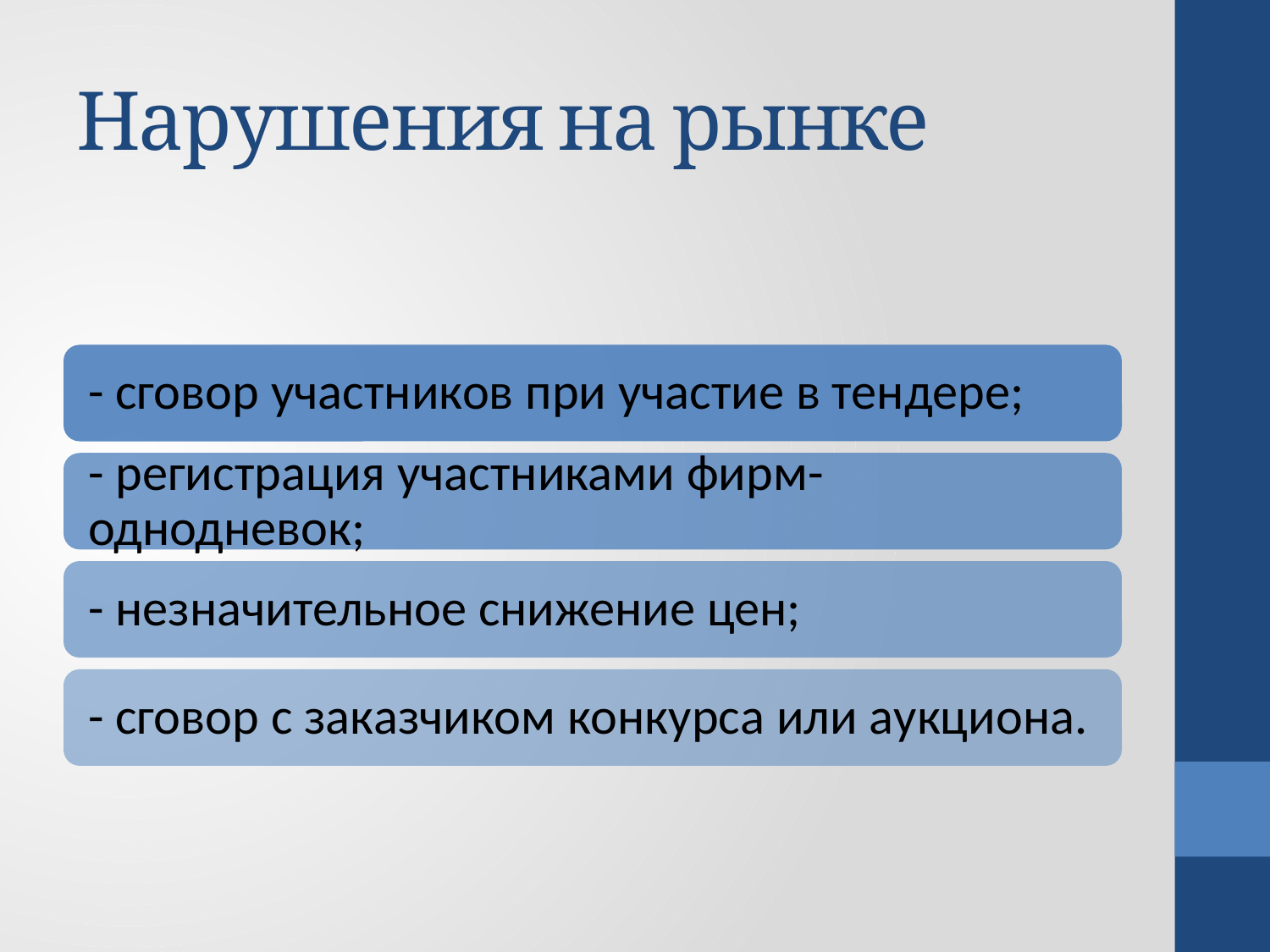

# Нарушения на рынке
- сговор участников при участие в тендере;
- регистрация участниками фирм-однодневок;
- незначительное снижение цен;
- сговор с заказчиком конкурса или аукциона.